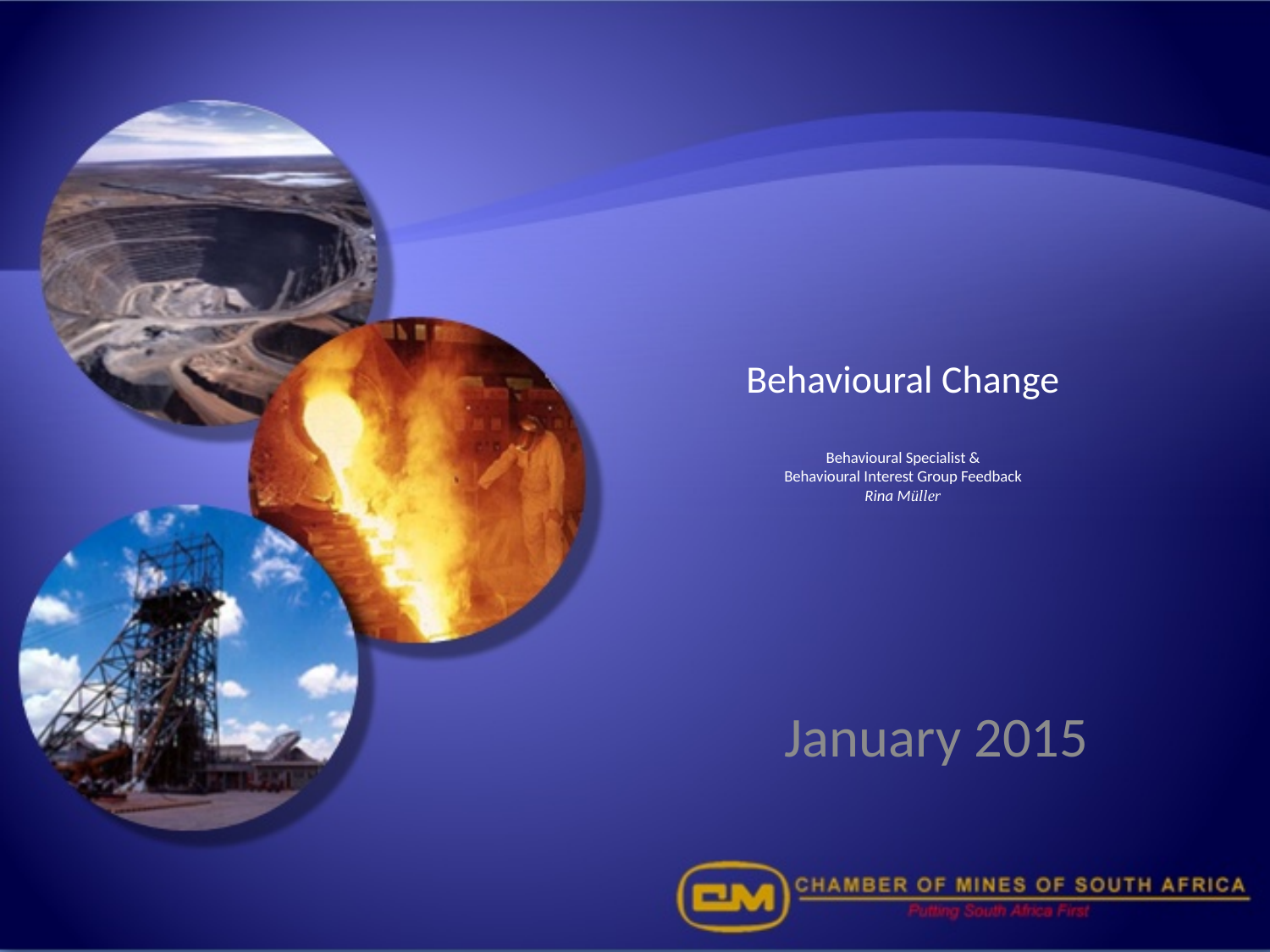

# Behavioural Change Behavioural Specialist & Behavioural Interest Group Feedback Rina Müller
January 2015